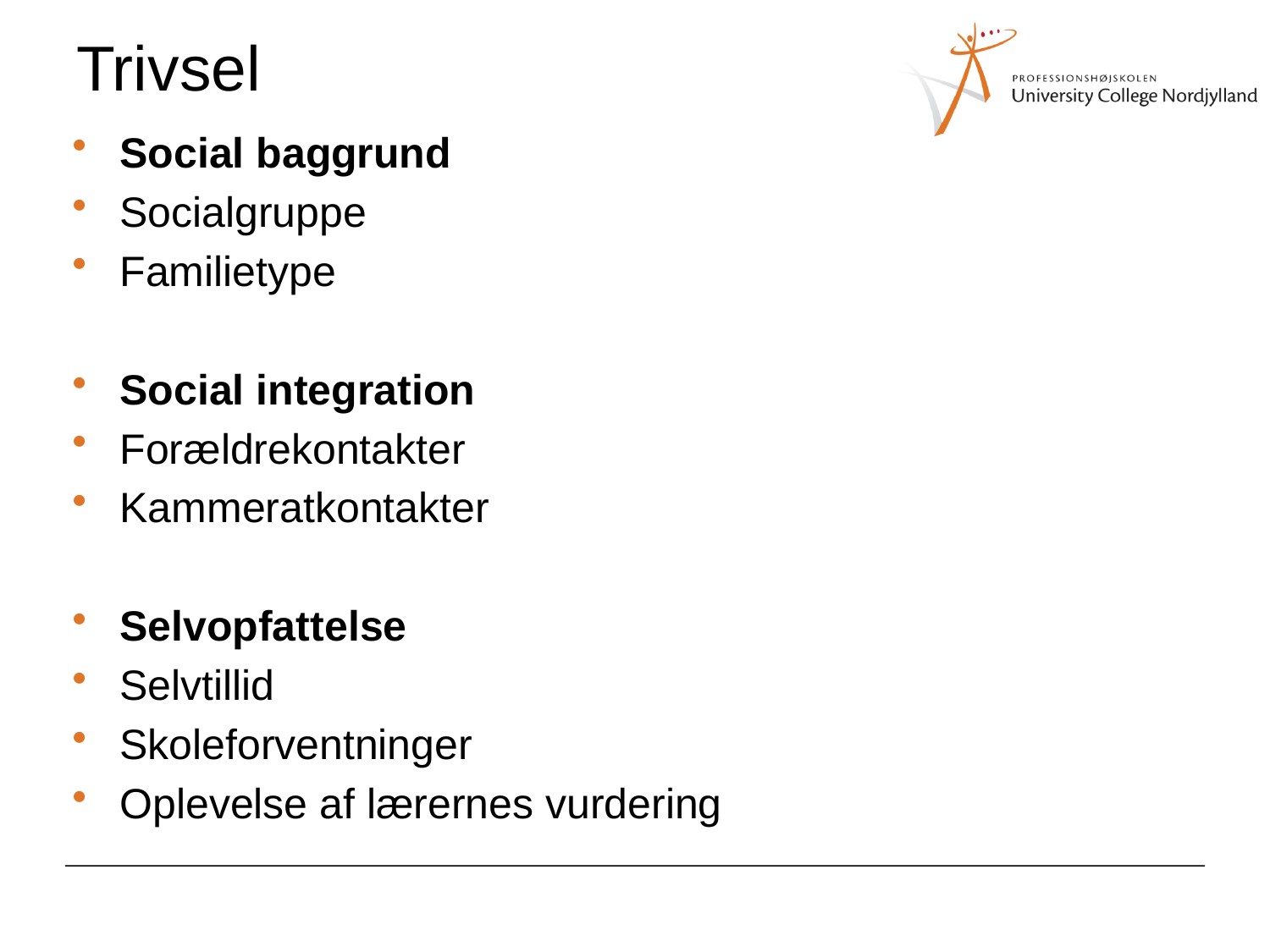

# Trivsel
Social baggrund
Socialgruppe
Familietype

Social integration
Forældrekontakter
Kammeratkontakter

Selvopfattelse
Selvtillid
Skoleforventninger
Oplevelse af lærernes vurdering